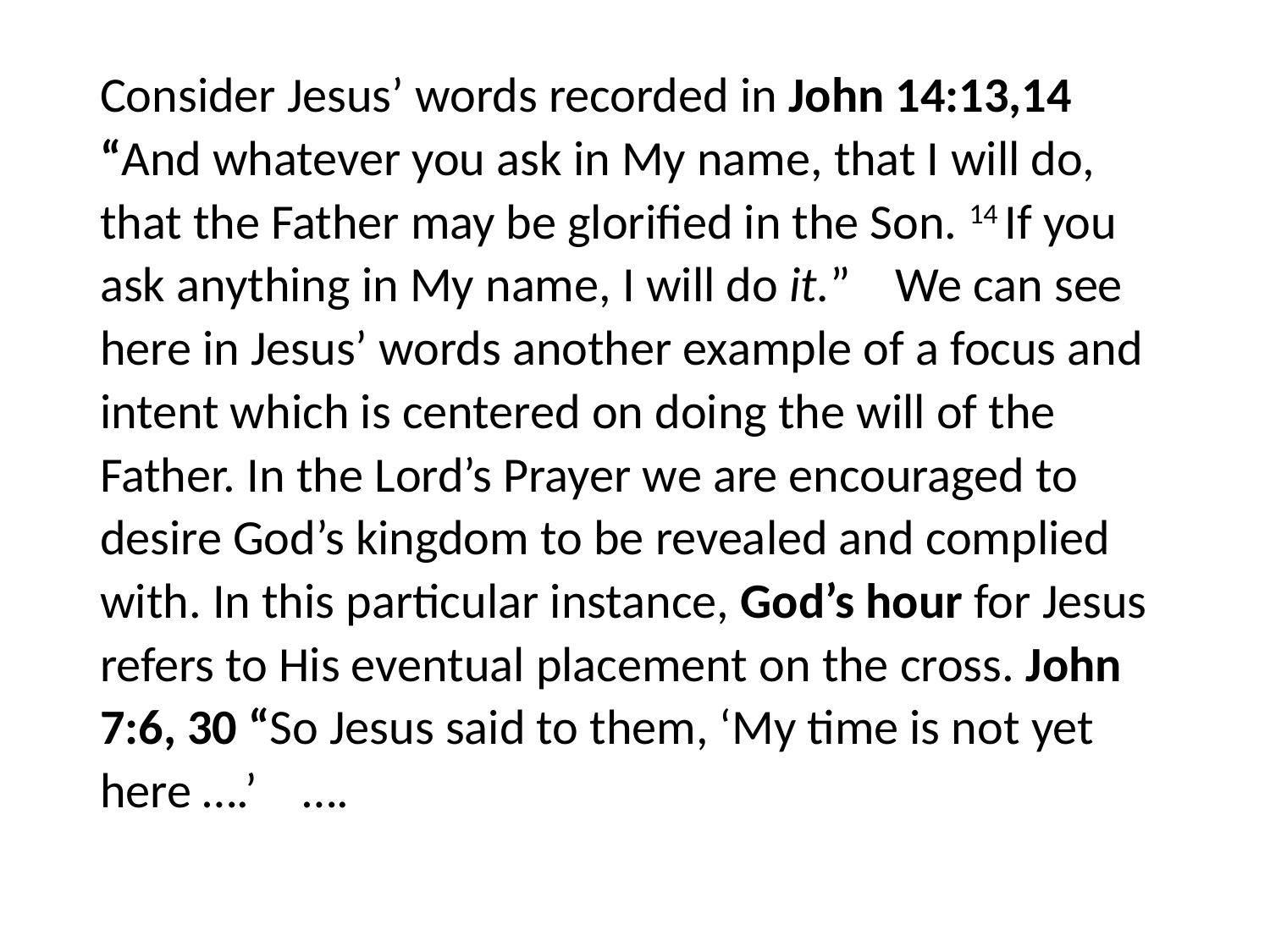

#
Consider Jesus’ words recorded in John 14:13,14 “And whatever you ask in My name, that I will do, that the Father may be glorified in the Son. 14 If you ask anything in My name, I will do it.”    We can see here in Jesus’ words another example of a focus and intent which is centered on doing the will of the Father. In the Lord’s Prayer we are encouraged to desire God’s kingdom to be revealed and complied with. In this particular instance, God’s hour for Jesus refers to His eventual placement on the cross. John 7:6, 30 “So Jesus said to them, ‘My time is not yet here ….’    ….